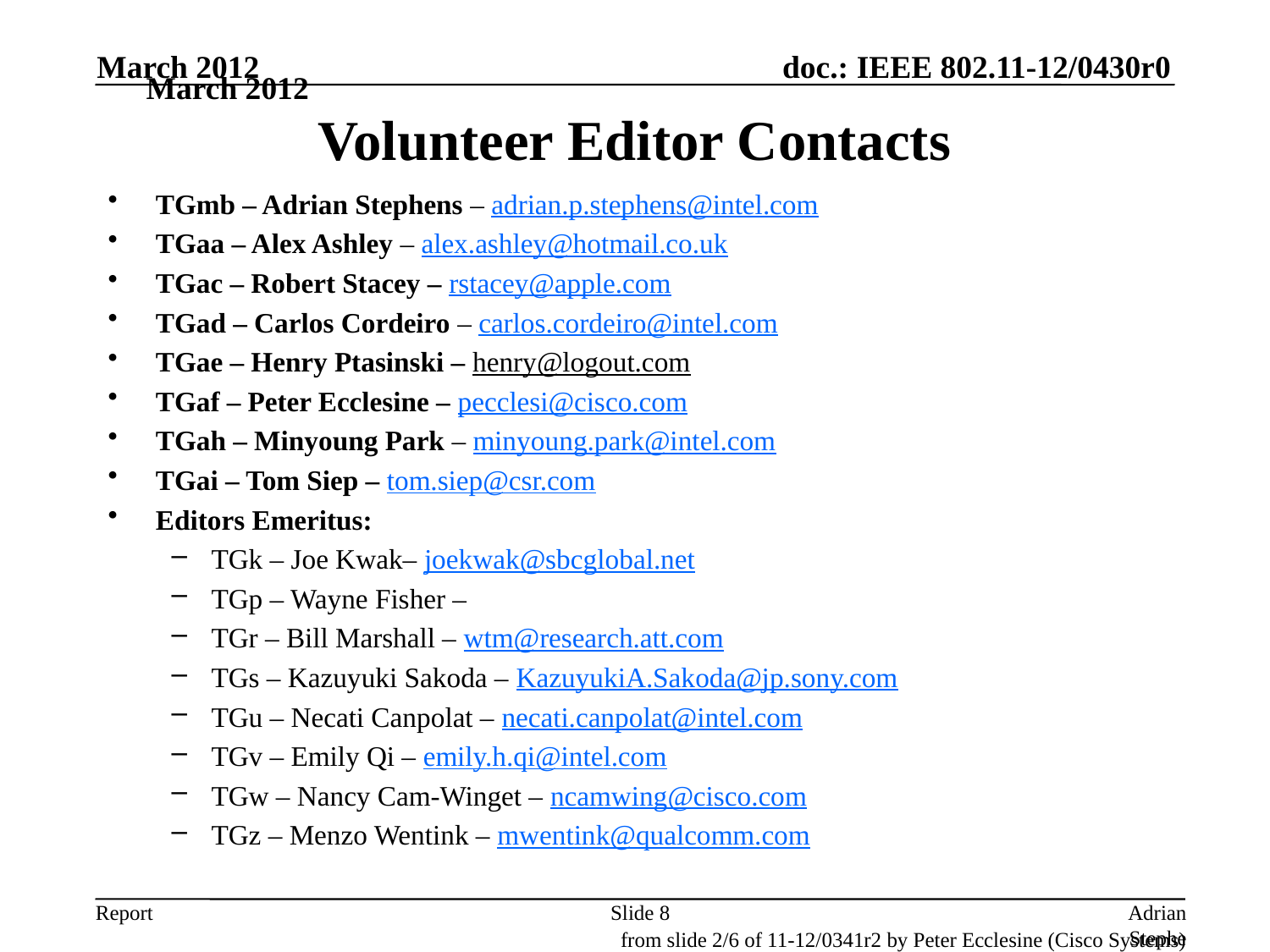

March 2012
# Volunteer Editor Contacts
March 2012
TGmb – Adrian Stephens – adrian.p.stephens@intel.com
TGaa – Alex Ashley – alex.ashley@hotmail.co.uk
TGac – Robert Stacey – rstacey@apple.com
TGad – Carlos Cordeiro – carlos.cordeiro@intel.com
TGae – Henry Ptasinski – henry@logout.com
TGaf – Peter Ecclesine – pecclesi@cisco.com
TGah – Minyoung Park – minyoung.park@intel.com
TGai – Tom Siep – tom.siep@csr.com
Editors Emeritus:
TGk – Joe Kwak– joekwak@sbcglobal.net
TGp – Wayne Fisher –
TGr – Bill Marshall – wtm@research.att.com
TGs – Kazuyuki Sakoda – KazuyukiA.Sakoda@jp.sony.com
TGu – Necati Canpolat – necati.canpolat@intel.com
TGv – Emily Qi – emily.h.qi@intel.com
TGw – Nancy Cam-Winget – ncamwing@cisco.com
TGz – Menzo Wentink – mwentink@qualcomm.com

Slide 8
Adrian Stephens, Intel Corporation
from slide 2/6 of 11-12/0341r2 by Peter Ecclesine (Cisco Systems)